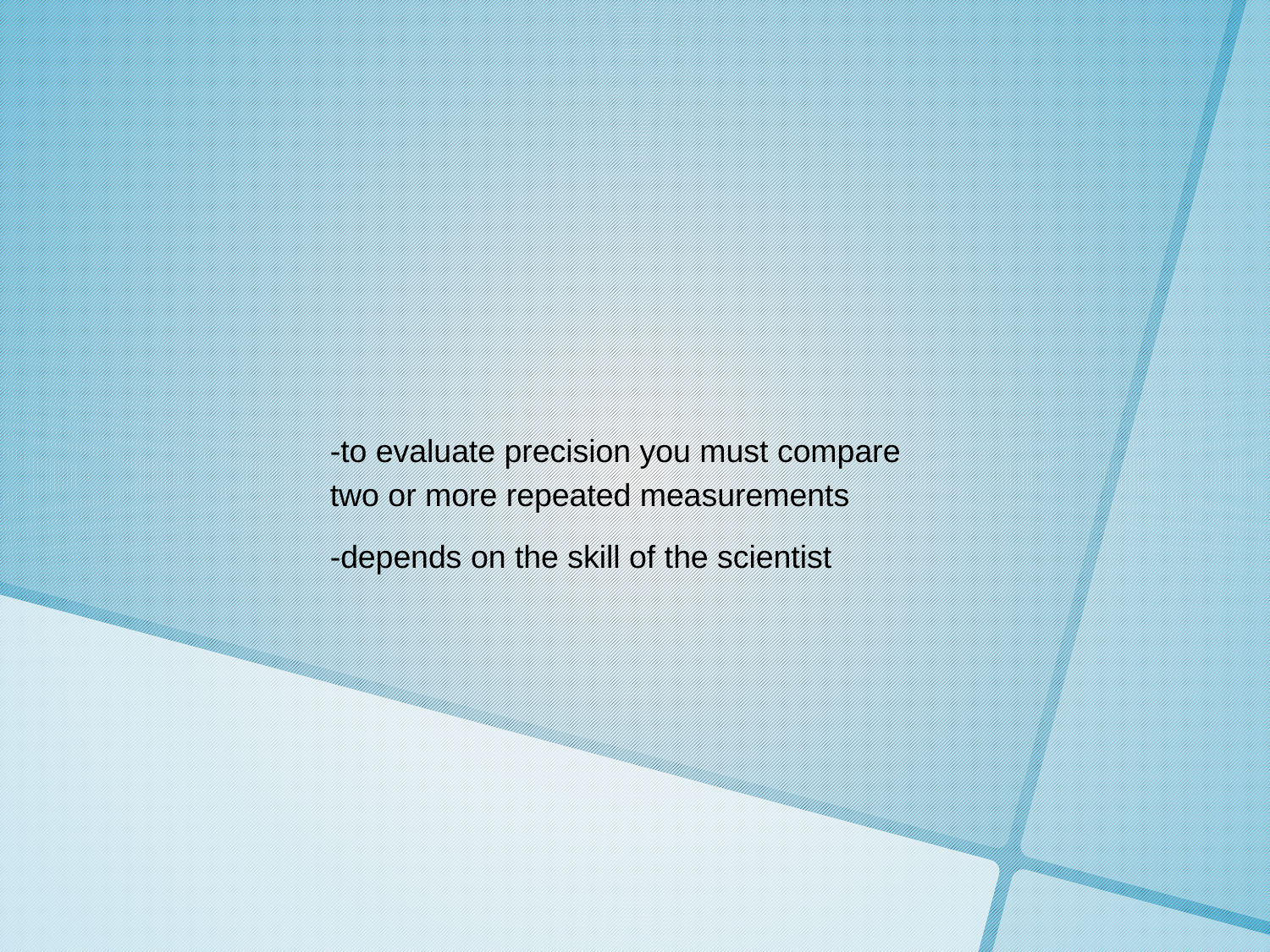

-to evaluate precision you must compare two or more repeated measurements
-depends on the skill of the scientist